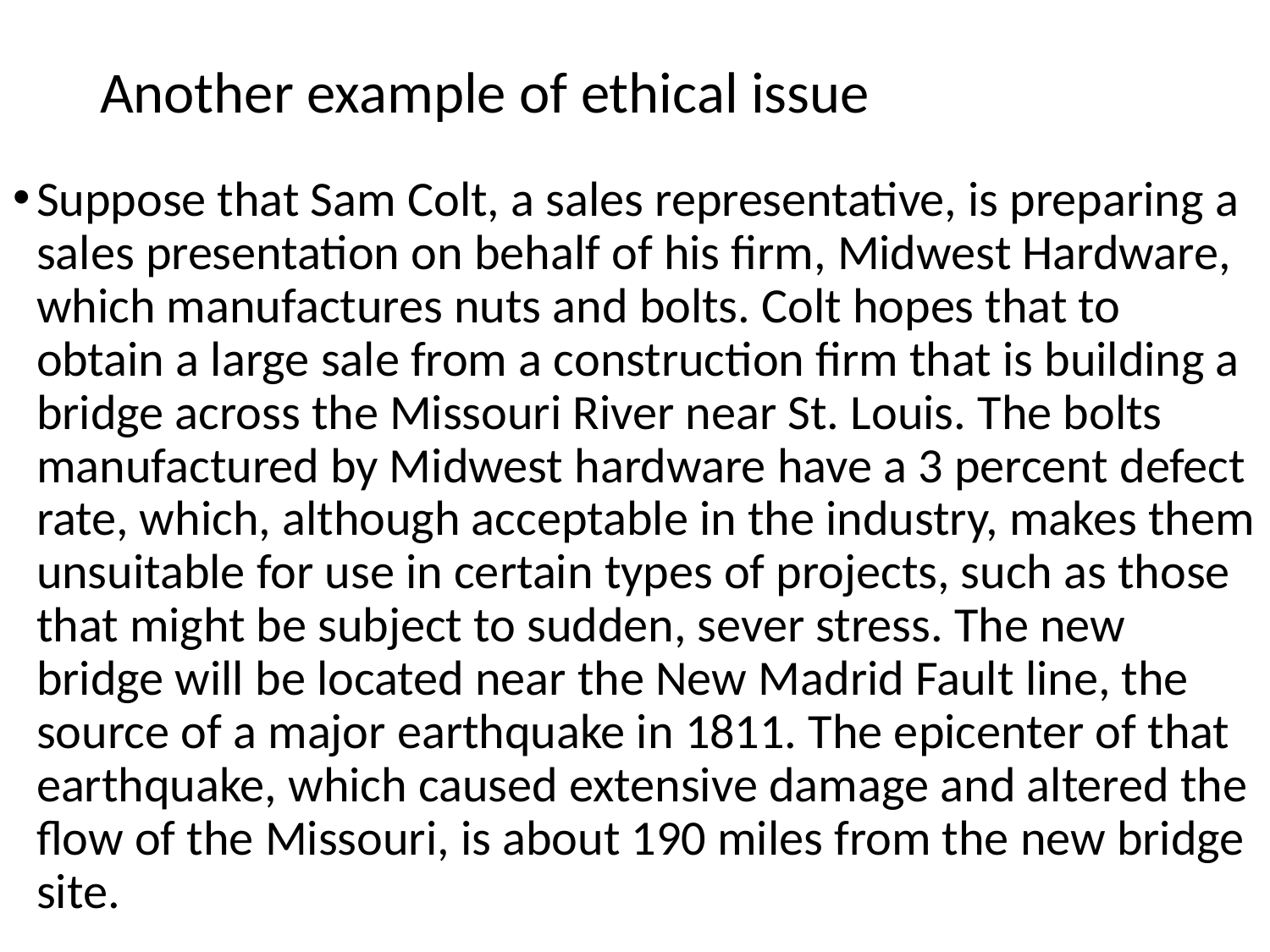

# Another example of ethical issue
Suppose that Sam Colt, a sales representative, is preparing a sales presentation on behalf of his firm, Midwest Hardware, which manufactures nuts and bolts. Colt hopes that to obtain a large sale from a construction firm that is building a bridge across the Missouri River near St. Louis. The bolts manufactured by Midwest hardware have a 3 percent defect rate, which, although acceptable in the industry, makes them unsuitable for use in certain types of projects, such as those that might be subject to sudden, sever stress. The new bridge will be located near the New Madrid Fault line, the source of a major earthquake in 1811. The epicenter of that earthquake, which caused extensive damage and altered the flow of the Missouri, is about 190 miles from the new bridge site.